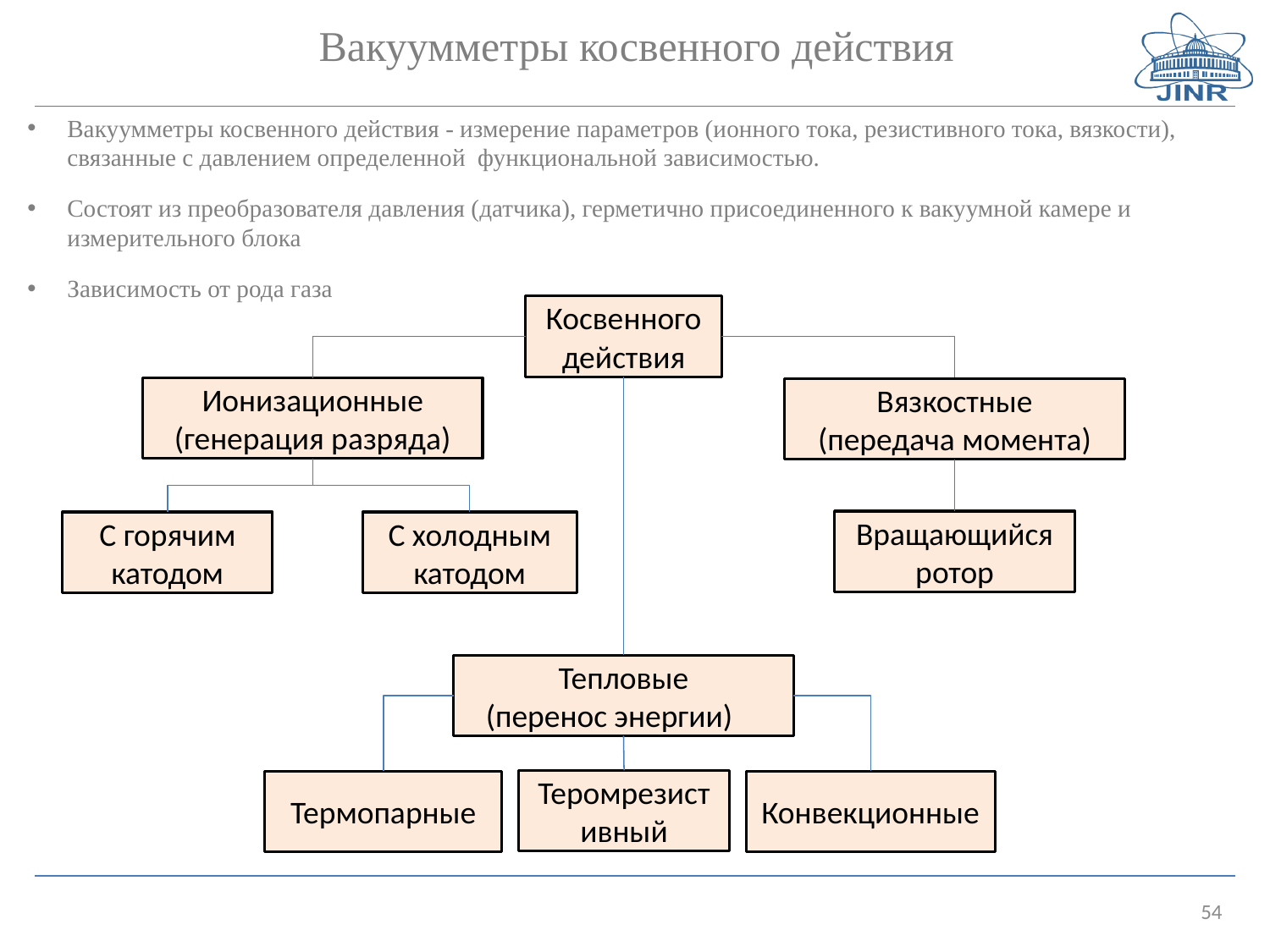

# Вакуумметры косвенного действия
Вакуумметры косвенного действия - измерение параметров (ионного тока, резистивного тока, вязкости), связанные с давлением определенной  функциональной зависимостью.
Состоят из преобразователя давления (датчика), герметично присоединенного к вакуумной камере и измерительного блока
Зависимость от рода газа

Косвенного действия
Ионизационные
(генерация разряда)
Вязкостные
(передача момента)
Вращающийся ротор
С горячим катодом
С холодным катодом
Тепловые
(перенос энергии)
Теромрезистивный
Термопарные
Конвекционные
54